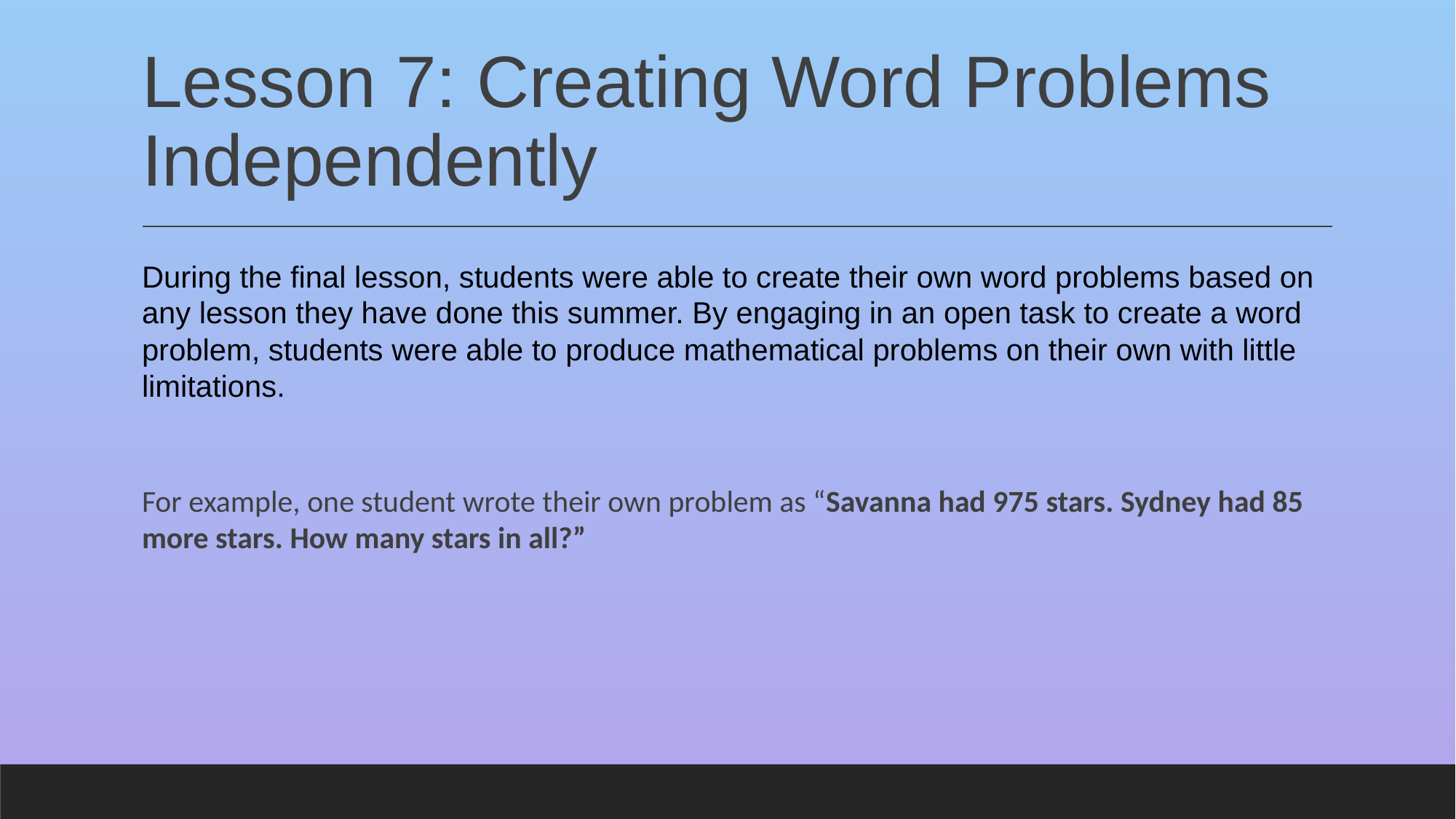

# Lesson 7: Creating Word Problems Independently
During the final lesson, students were able to create their own word problems based on any lesson they have done this summer. By engaging in an open task to create a word problem, students were able to produce mathematical problems on their own with little limitations.

For example, one student wrote their own problem as “Savanna had 975 stars. Sydney had 85 more stars. How many stars in all?”